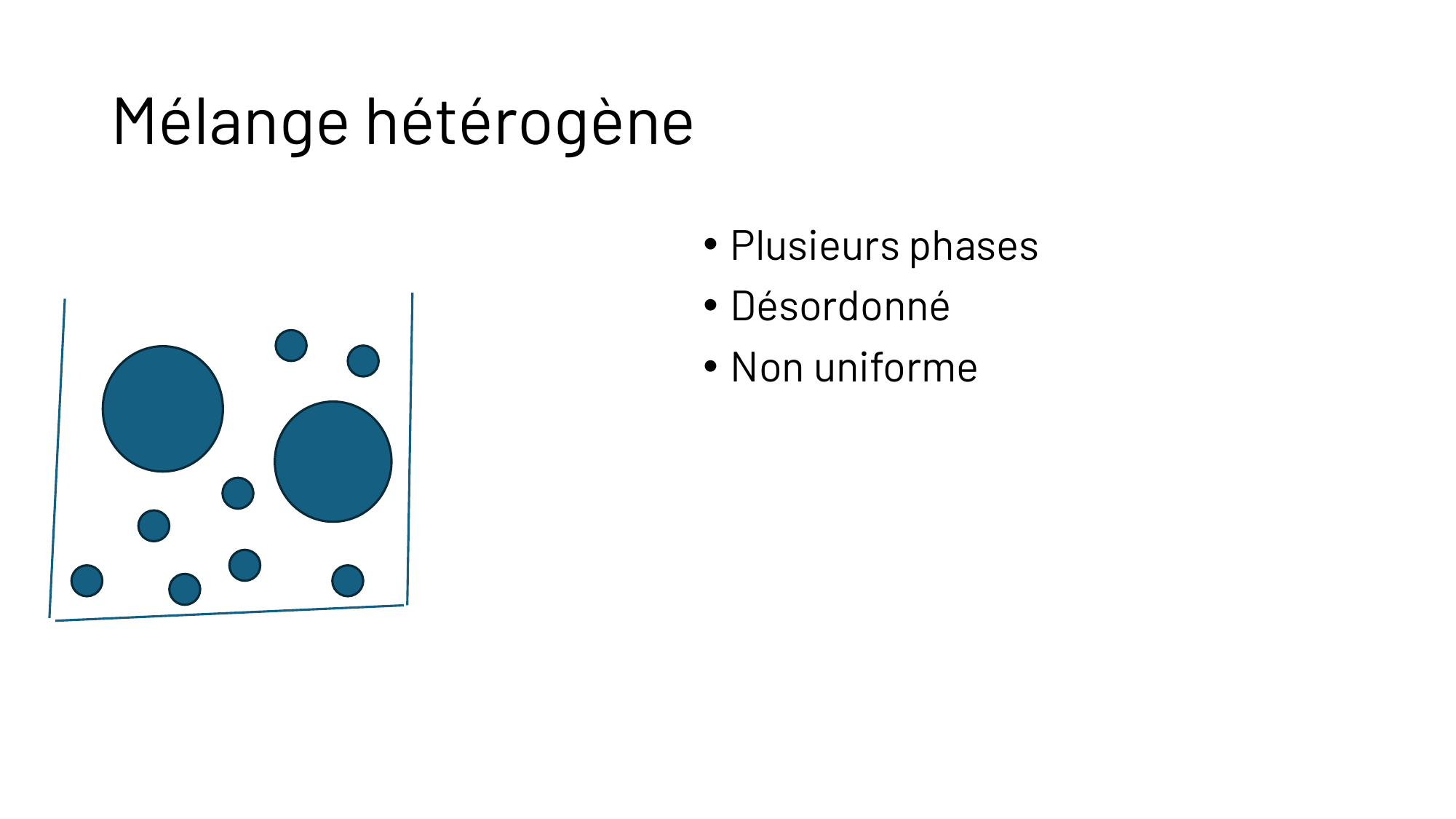

# Mélange hétérogène
Plusieurs phases
Désordonné
Non uniforme